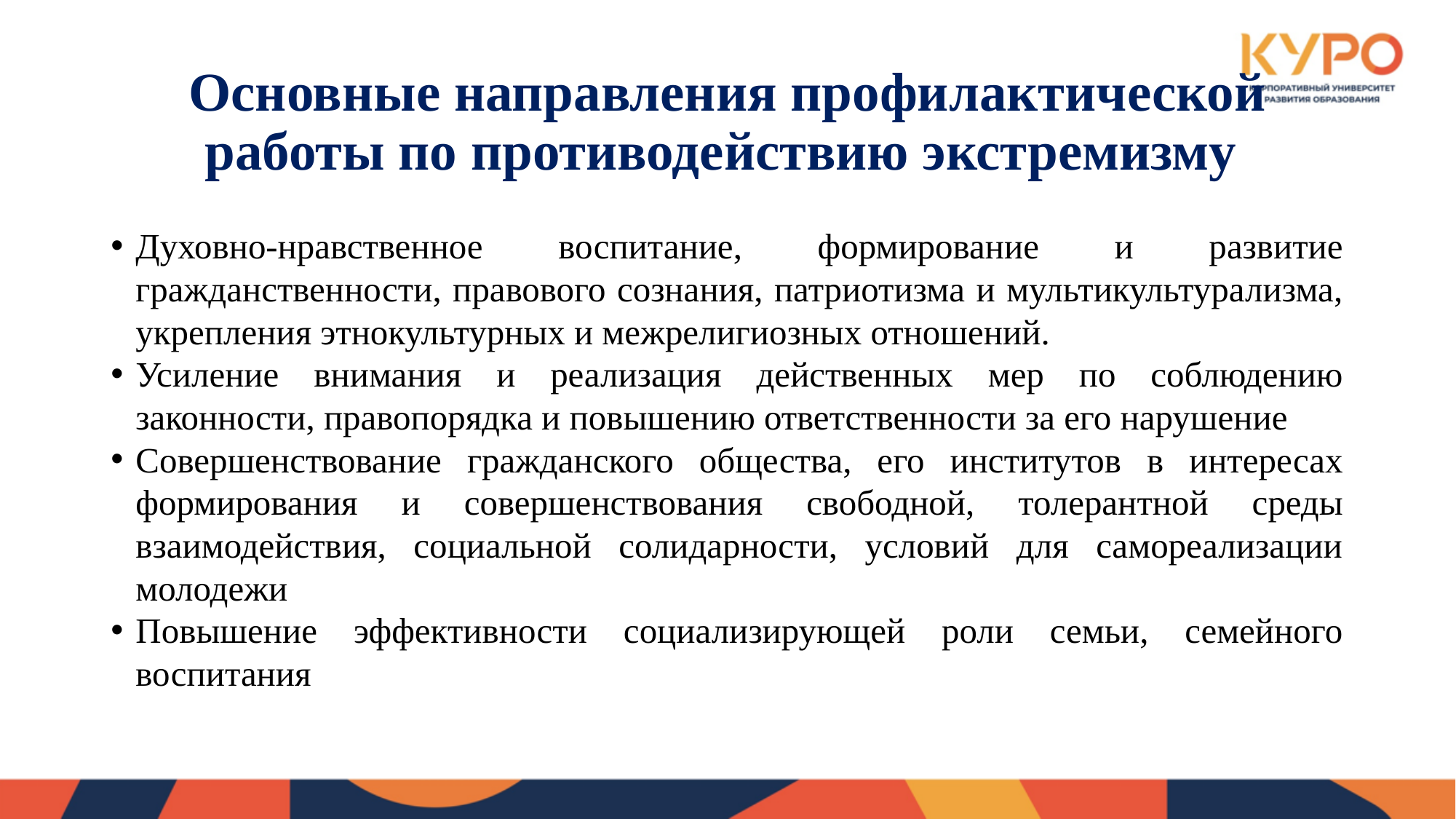

# Основные направления профилактической работы по противодействию экстремизму
Духовно-нравственное воспитание, формирование и развитие гражданственности, правового сознания, патриотизма и мультикультурализма, укрепления этнокультурных и межрелигиозных отношений.
Усиление внимания и реализация действенных мер по соблюдению законности, правопорядка и повышению ответственности за его нарушение
Совершенствование гражданского общества, его институтов в интересах формирования и совершенствования свободной, толерантной среды взаимодействия, социальной солидарности, условий для самореализации молодежи
Повышение эффективности социализирующей роли семьи, семейного воспитания